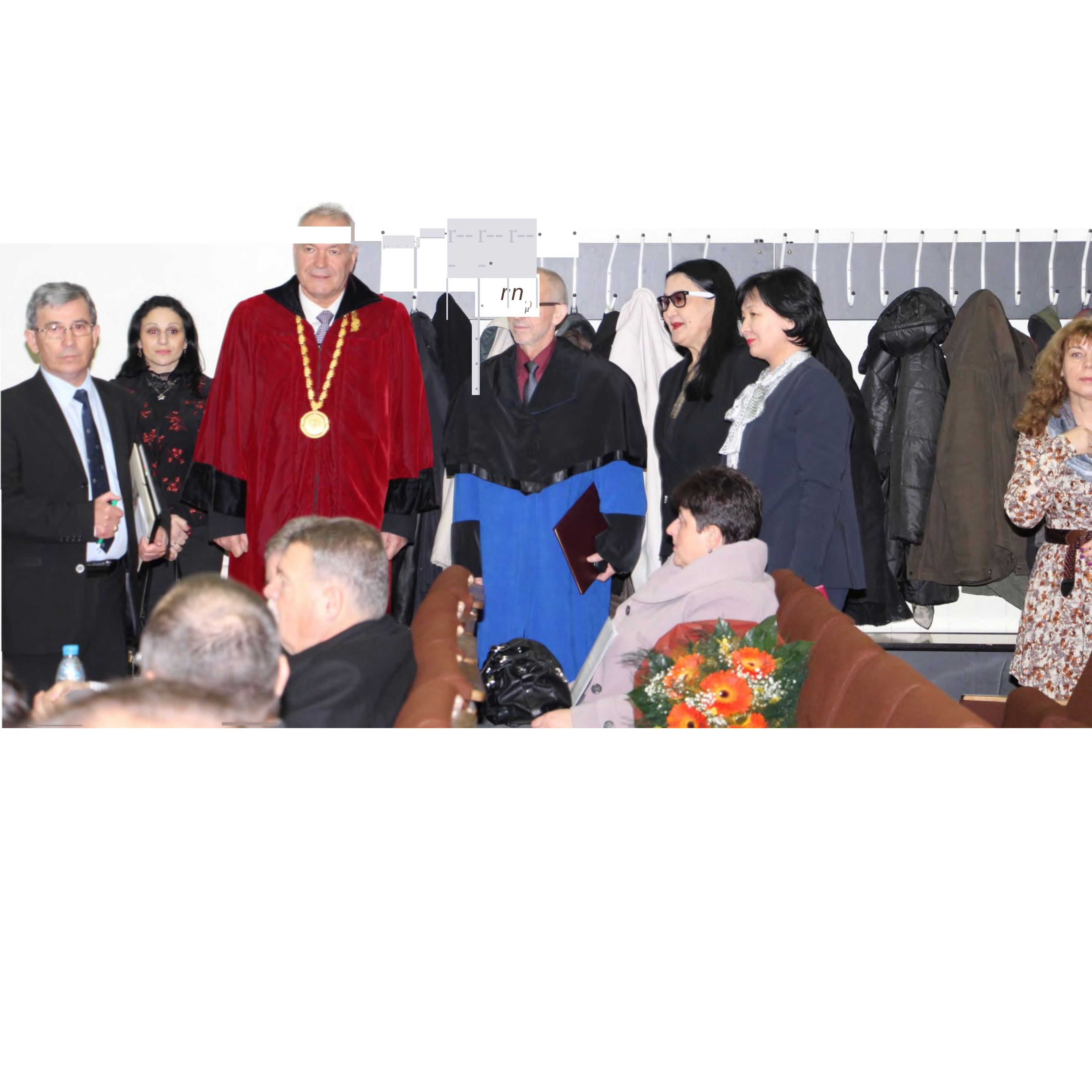

| r--- |  | r---· |  | r-- |
| --- | --- | --- | --- | --- |
|  |  |  |  |  |
|  |  |  |  |  |
|  | ... |  |  |  |
·

•
•
•

•

r--- r
·

.
r,n
')µ